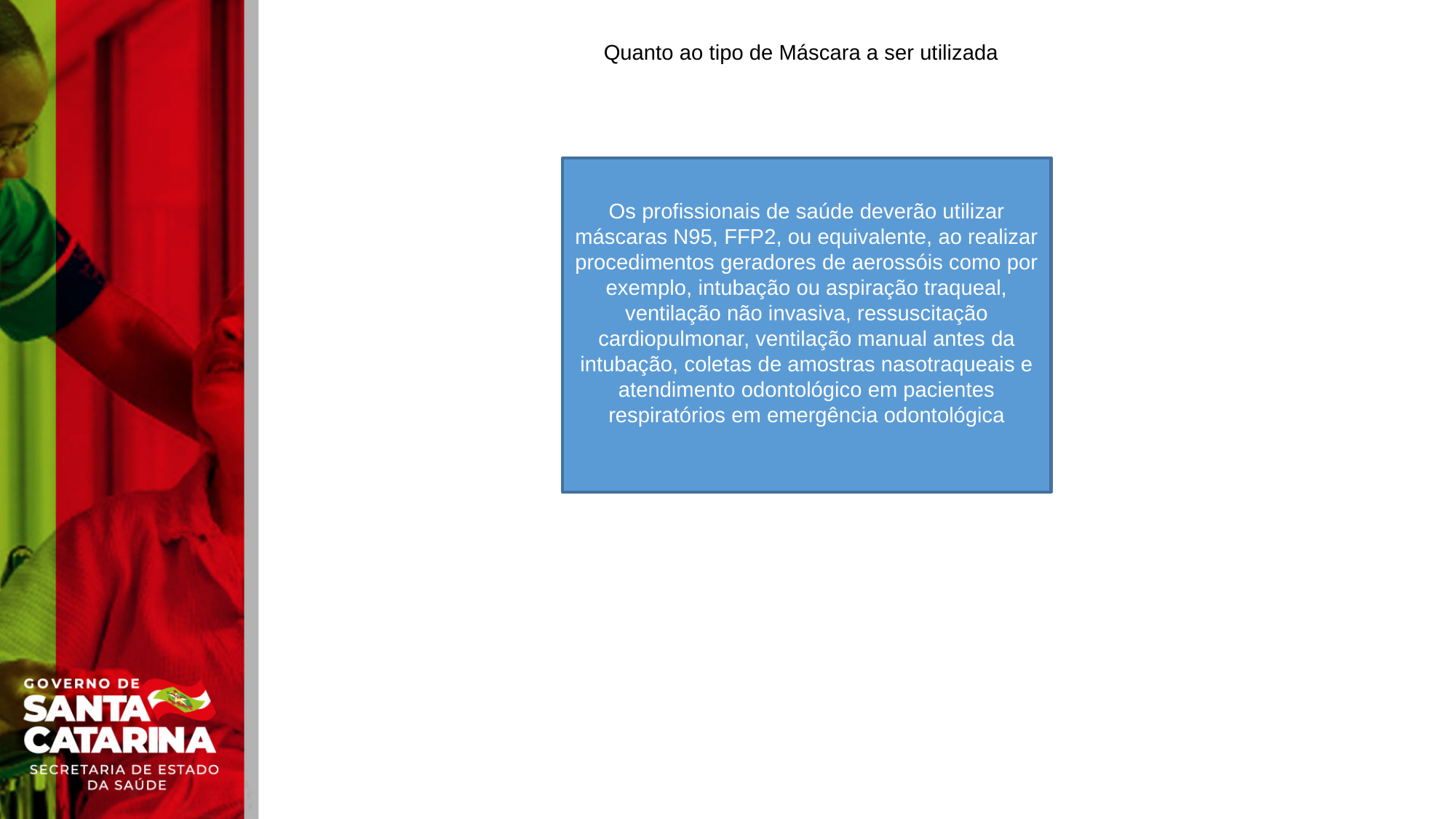

Quanto ao tipo de Máscara a ser utilizada
Os profissionais de saúde deverão utilizar máscaras N95, FFP2, ou equivalente, ao realizar procedimentos geradores de aerossóis como por exemplo, intubação ou aspiração traqueal, ventilação não invasiva, ressuscitação cardiopulmonar, ventilação manual antes da intubação, coletas de amostras nasotraqueais e atendimento odontológico em pacientes respiratórios em emergência odontológica